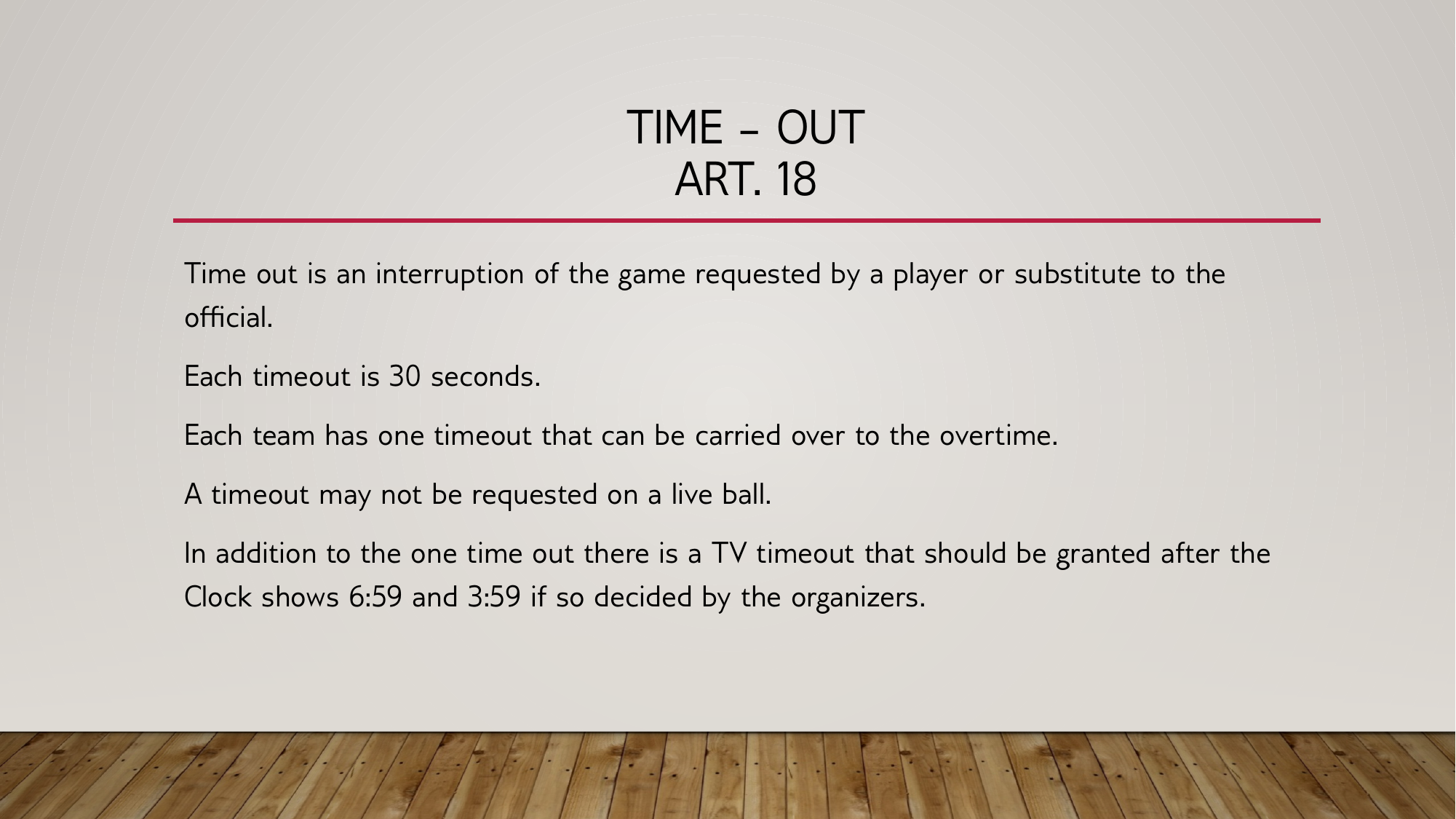

# Time – out art. 18
Time out is an interruption of the game requested by a player or substitute to the official.
Each timeout is 30 seconds.
Each team has one timeout that can be carried over to the overtime.
A timeout may not be requested on a live ball.
In addition to the one time out there is a TV timeout that should be granted after the Clock shows 6:59 and 3:59 if so decided by the organizers.